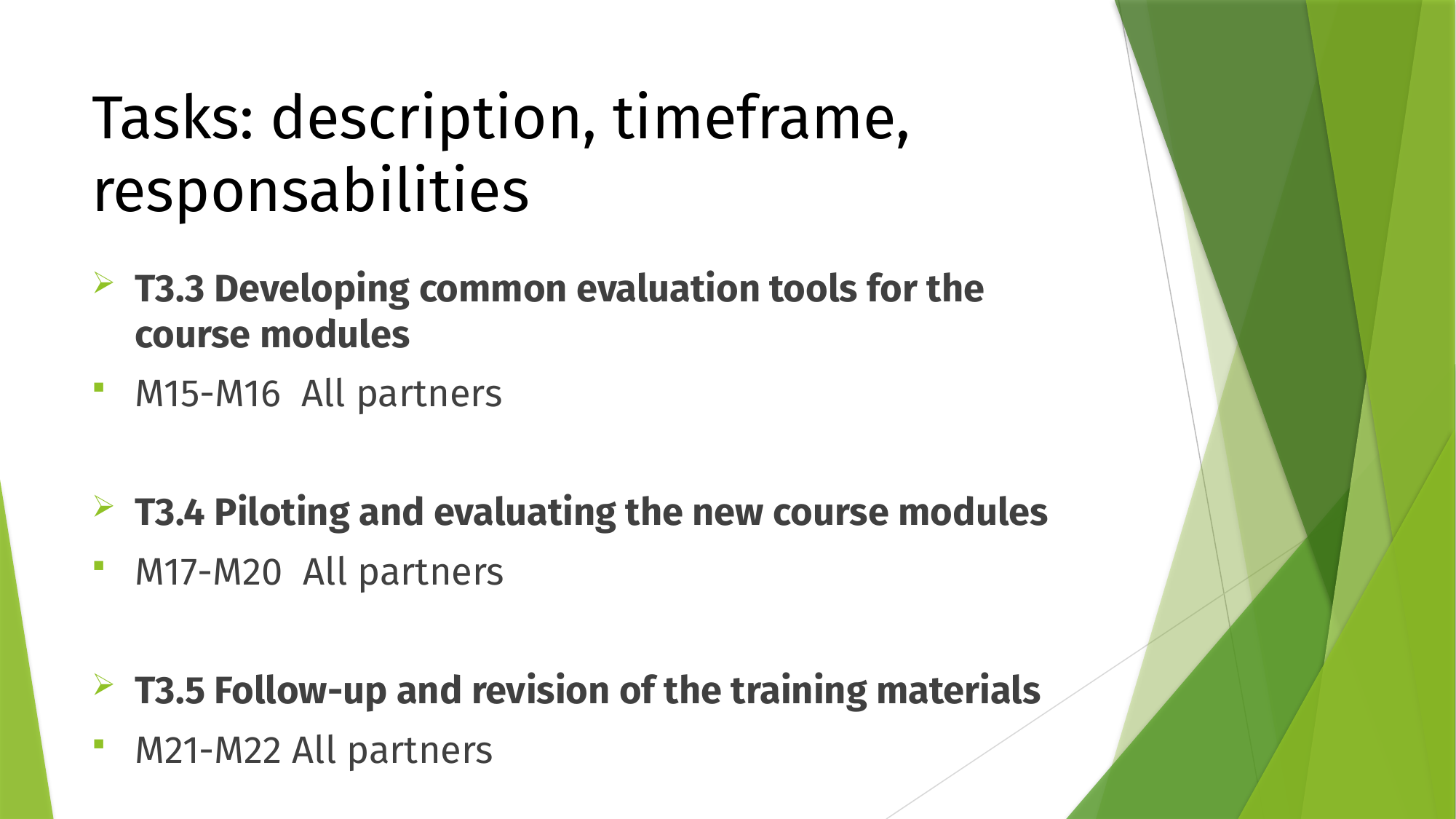

# Tasks: description, timeframe, responsabilities
T3.3 Developing common evaluation tools for the course modules
M15-M16  All partners

T3.4 Piloting and evaluating the new course modules
M17-M20  All partners

T3.5 Follow-up and revision of the training materials
M21-M22 All partners